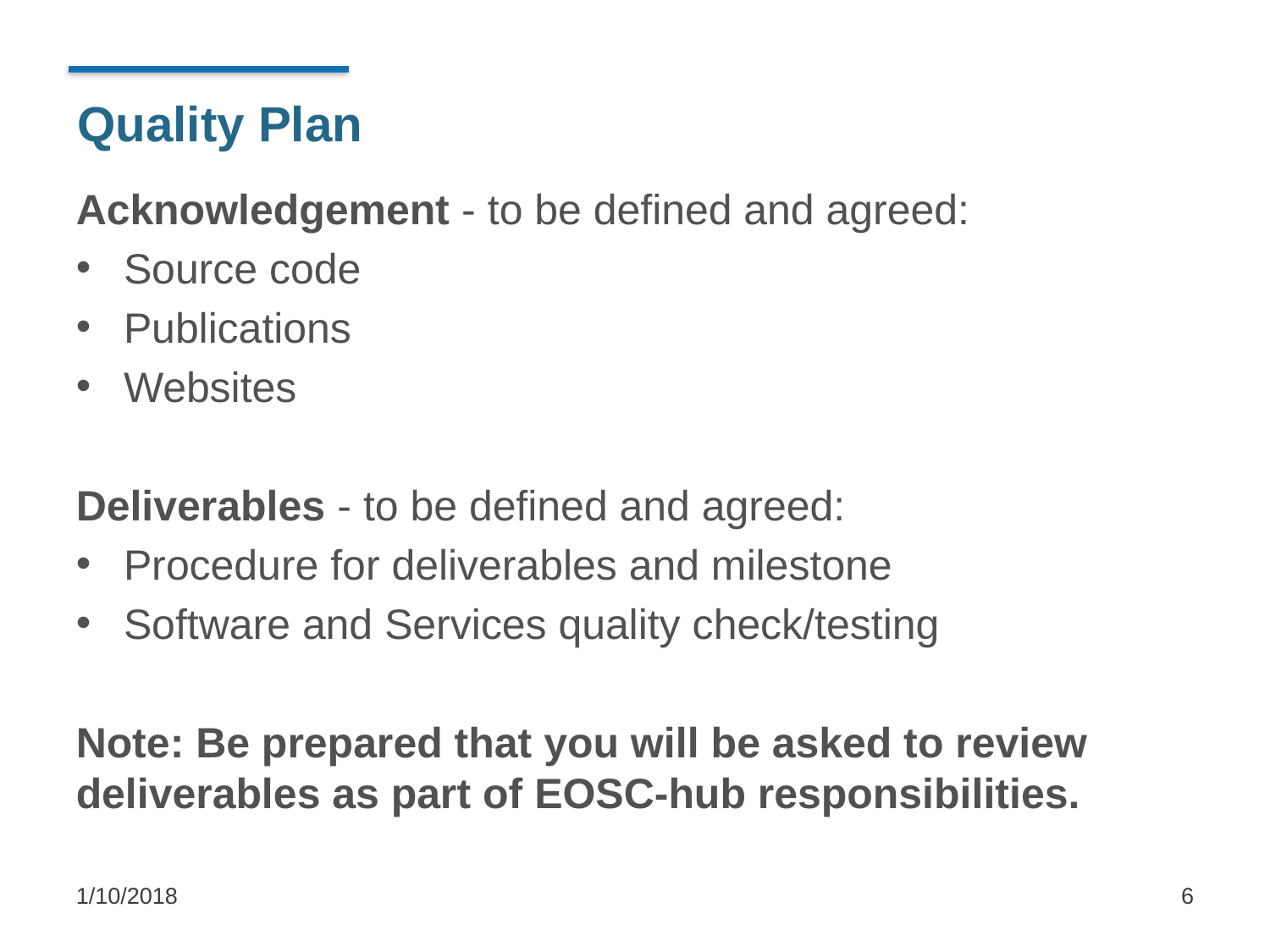

# Quality Plan
Acknowledgement - to be defined and agreed:
Source code
Publications
Websites

Deliverables - to be defined and agreed:
Procedure for deliverables and milestone
Software and Services quality check/testing

Note: Be prepared that you will be asked to review deliverables as part of EOSC-hub responsibilities.

1/10/2018
6